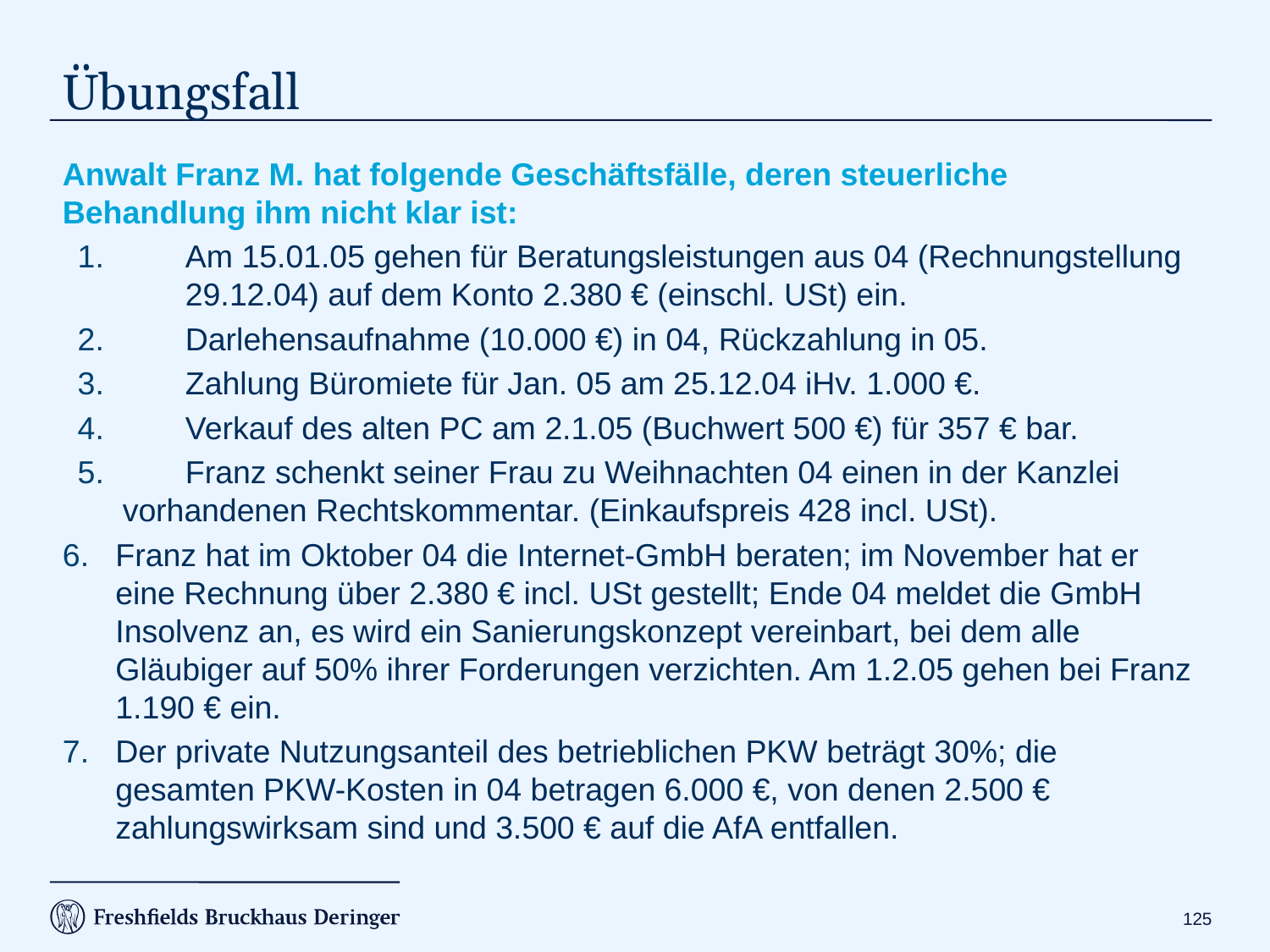

# Übungsfall
Anwalt Franz M. hat folgende Geschäftsfälle, deren steuerliche Behandlung ihm nicht klar ist:
	Am 15.01.05 gehen für Beratungsleistungen aus 04 (Rechnungstellung 	29.12.04) auf dem Konto 2.380 € (einschl. USt) ein.
	Darlehensaufnahme (10.000 €) in 04, Rückzahlung in 05.
	Zahlung Büromiete für Jan. 05 am 25.12.04 iHv. 1.000 €.
	Verkauf des alten PC am 2.1.05 (Buchwert 500 €) für 357 € bar.
	Franz schenkt seiner Frau zu Weihnachten 04 einen in der Kanzlei 	vorhandenen Rechtskommentar. (Einkaufspreis 428 incl. USt).
Franz hat im Oktober 04 die Internet-GmbH beraten; im November hat er eine Rechnung über 2.380 € incl. USt gestellt; Ende 04 meldet die GmbH Insolvenz an, es wird ein Sanierungskonzept vereinbart, bei dem alle Gläubiger auf 50% ihrer Forderungen verzichten. Am 1.2.05 gehen bei Franz 1.190 € ein.
Der private Nutzungsanteil des betrieblichen PKW beträgt 30%; die gesamten PKW-Kosten in 04 betragen 6.000 €, von denen 2.500 € zahlungswirksam sind und 3.500 € auf die AfA entfallen.

125